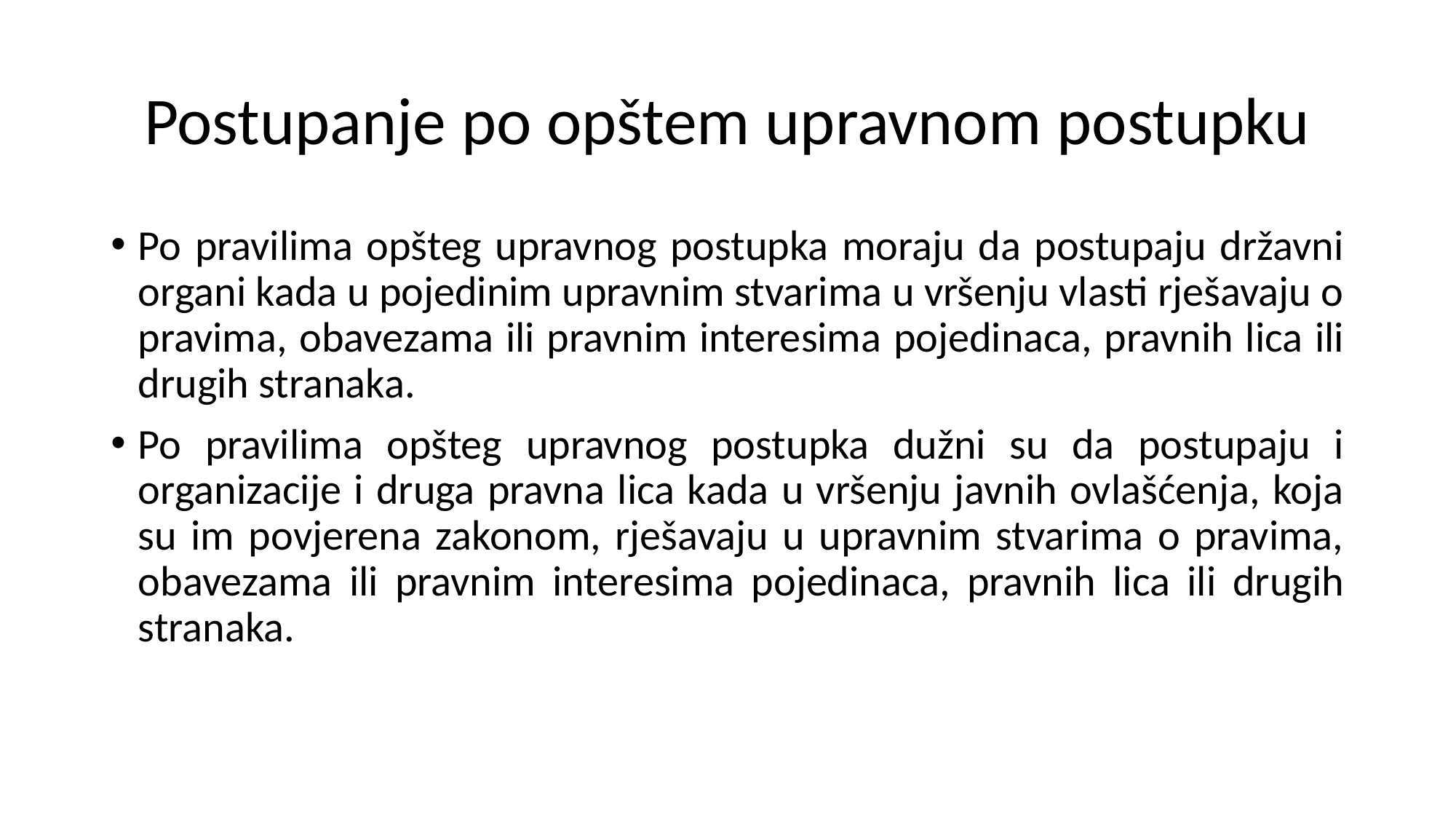

# Postupanje po opštem upravnom postupku
Po pravilima opšteg upravnog postupka moraju da postupaju državni organi kada u pojedinim upravnim stvarima u vršenju vlasti rješavaju o pravima, obavezama ili pravnim interesima pojedinaca, pravnih lica ili drugih stranaka.
Po pravilima opšteg upravnog postupka dužni su da postupaju i organizacije i druga pravna lica kada u vršenju javnih ovlašćenja, koja su im povjerena zakonom, rješavaju u upravnim stvarima o pravima, obavezama ili pravnim interesima pojedinaca, pravnih lica ili drugih stranaka.